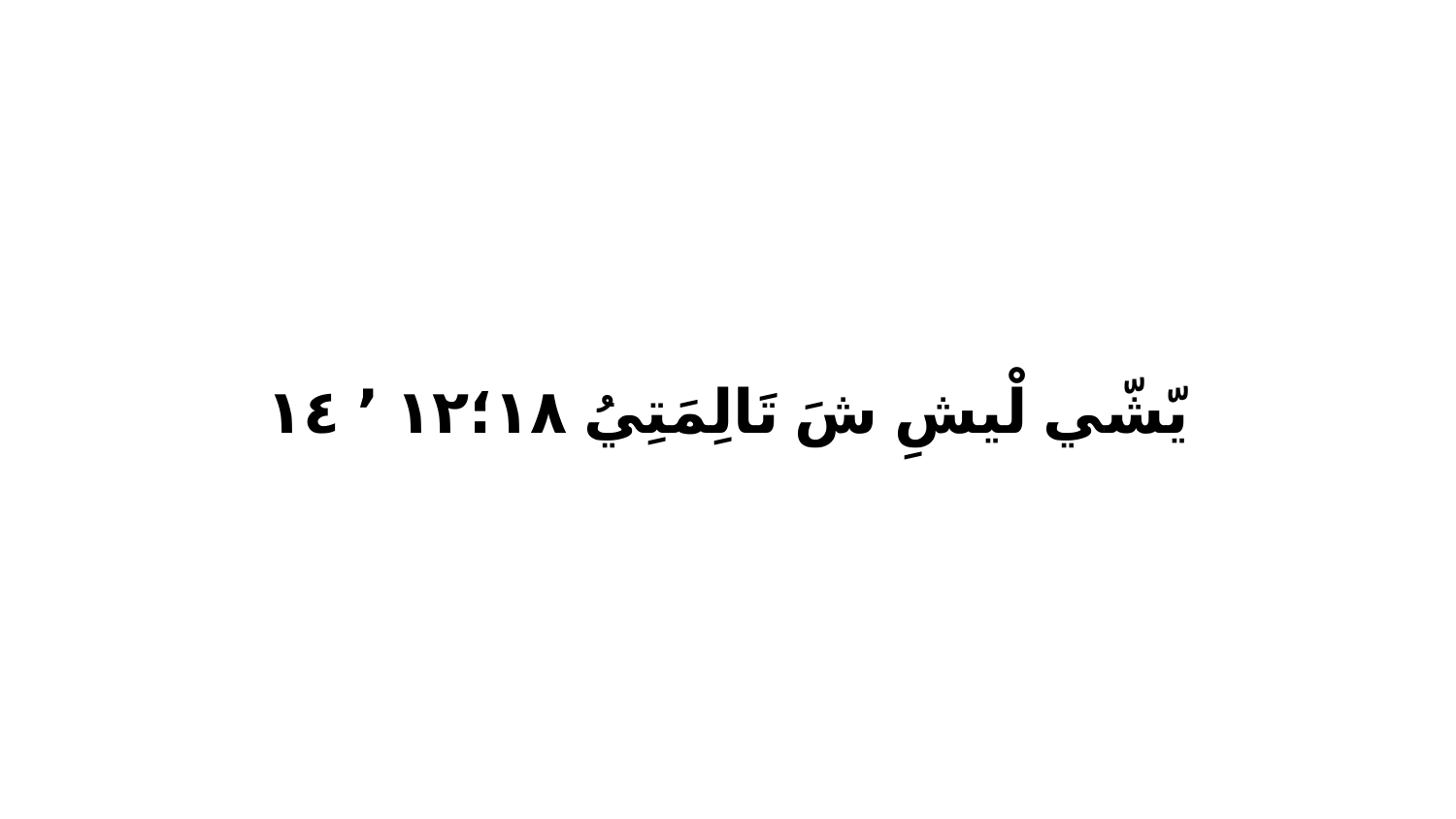

يّشّي لْيشِ شَ تَالِمَتِيُ ١٨‏؛١٢ ٬ ١٤